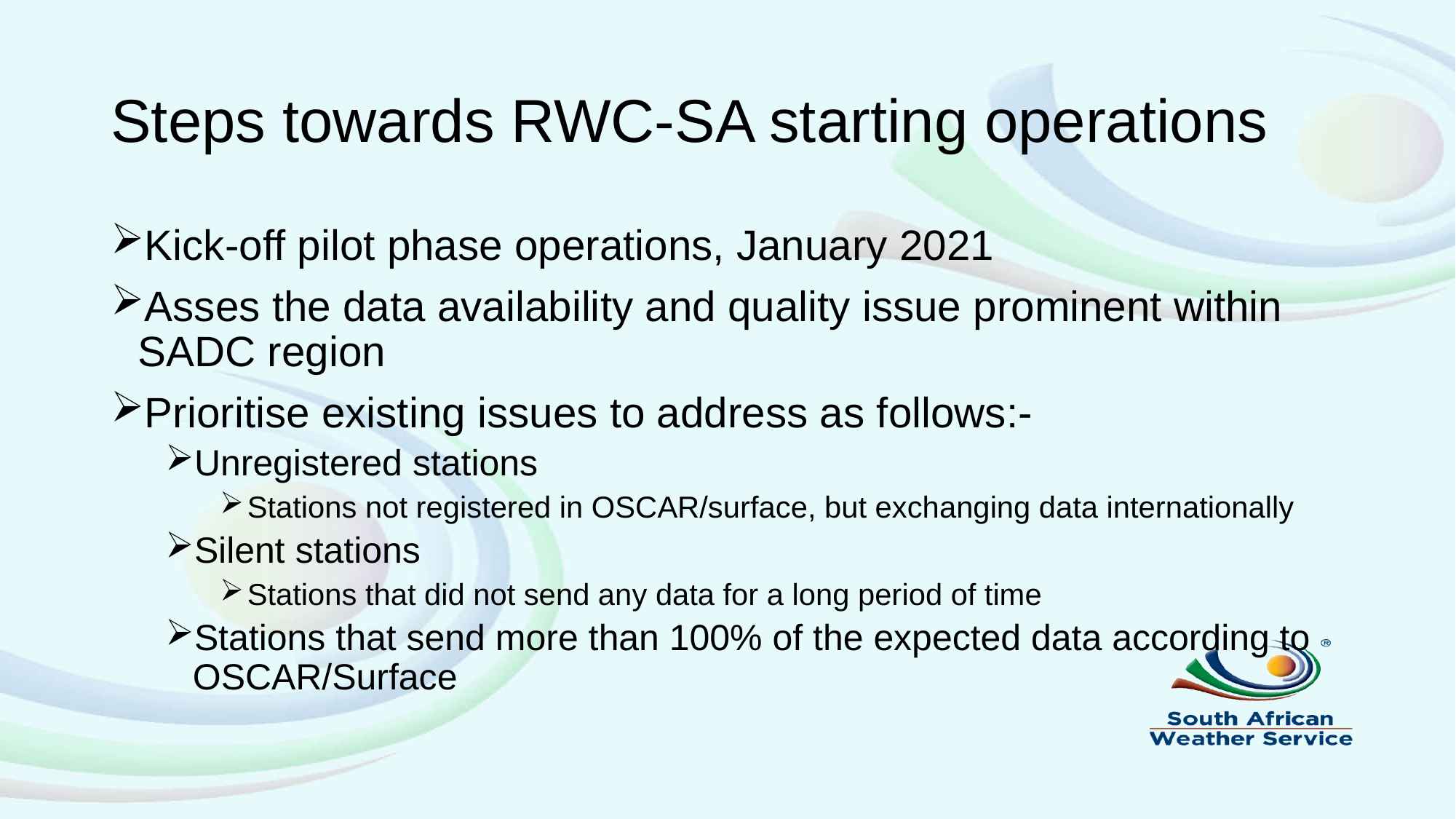

# Steps towards RWC-SA starting operations
Kick-off pilot phase operations, January 2021
Asses the data availability and quality issue prominent within SADC region
Prioritise existing issues to address as follows:-
Unregistered stations
Stations not registered in OSCAR/surface, but exchanging data internationally
Silent stations
Stations that did not send any data for a long period of time
Stations that send more than 100% of the expected data according to OSCAR/Surface